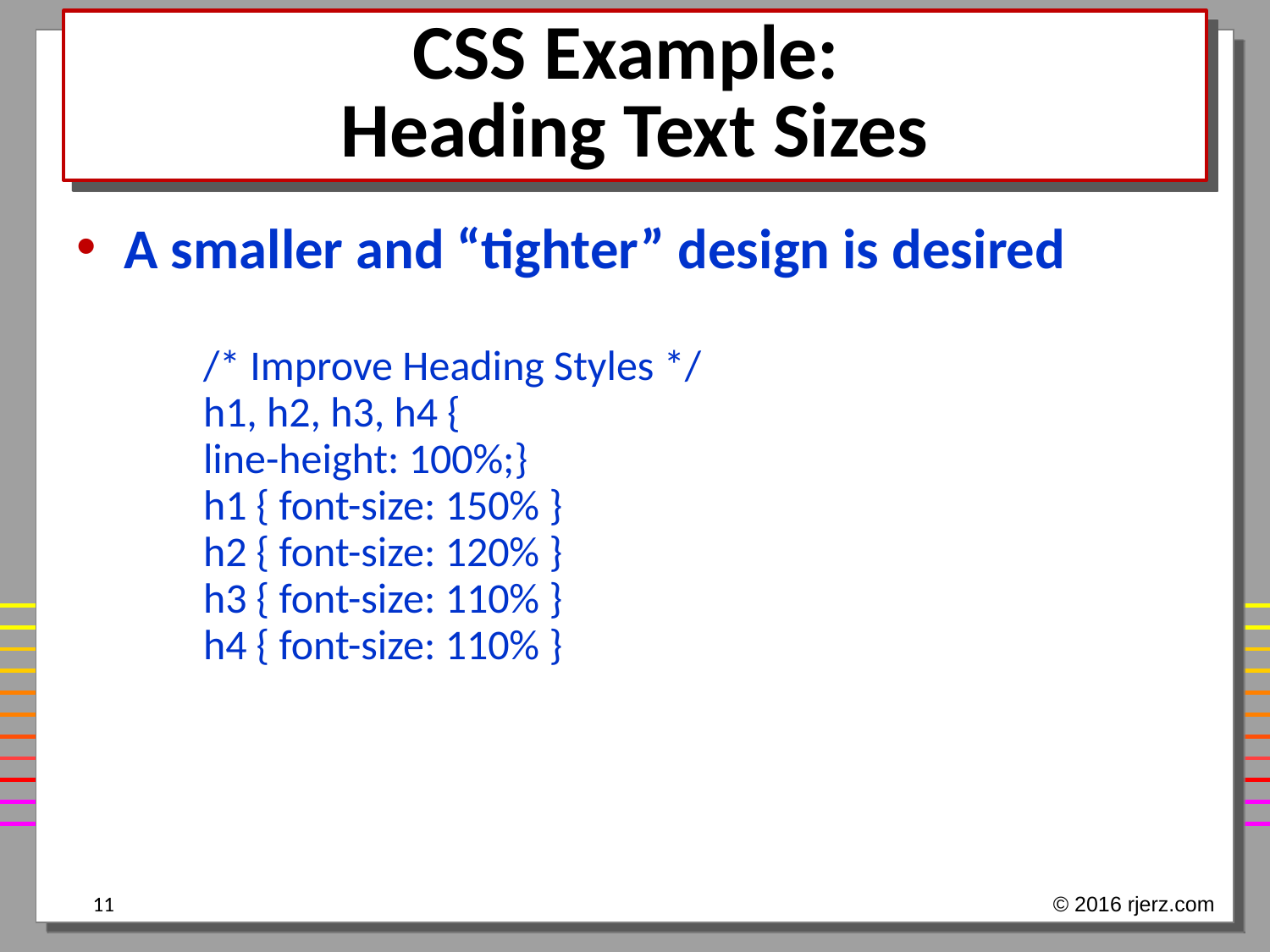

# CSS Example: Heading Text Sizes
A smaller and “tighter” design is desired

/* Improve Heading Styles */
h1, h2, h3, h4 {
line-height: 100%;}
h1 { font-size: 150% }
h2 { font-size: 120% }
h3 { font-size: 110% }
h4 { font-size: 110% }
11
© 2016 rjerz.com